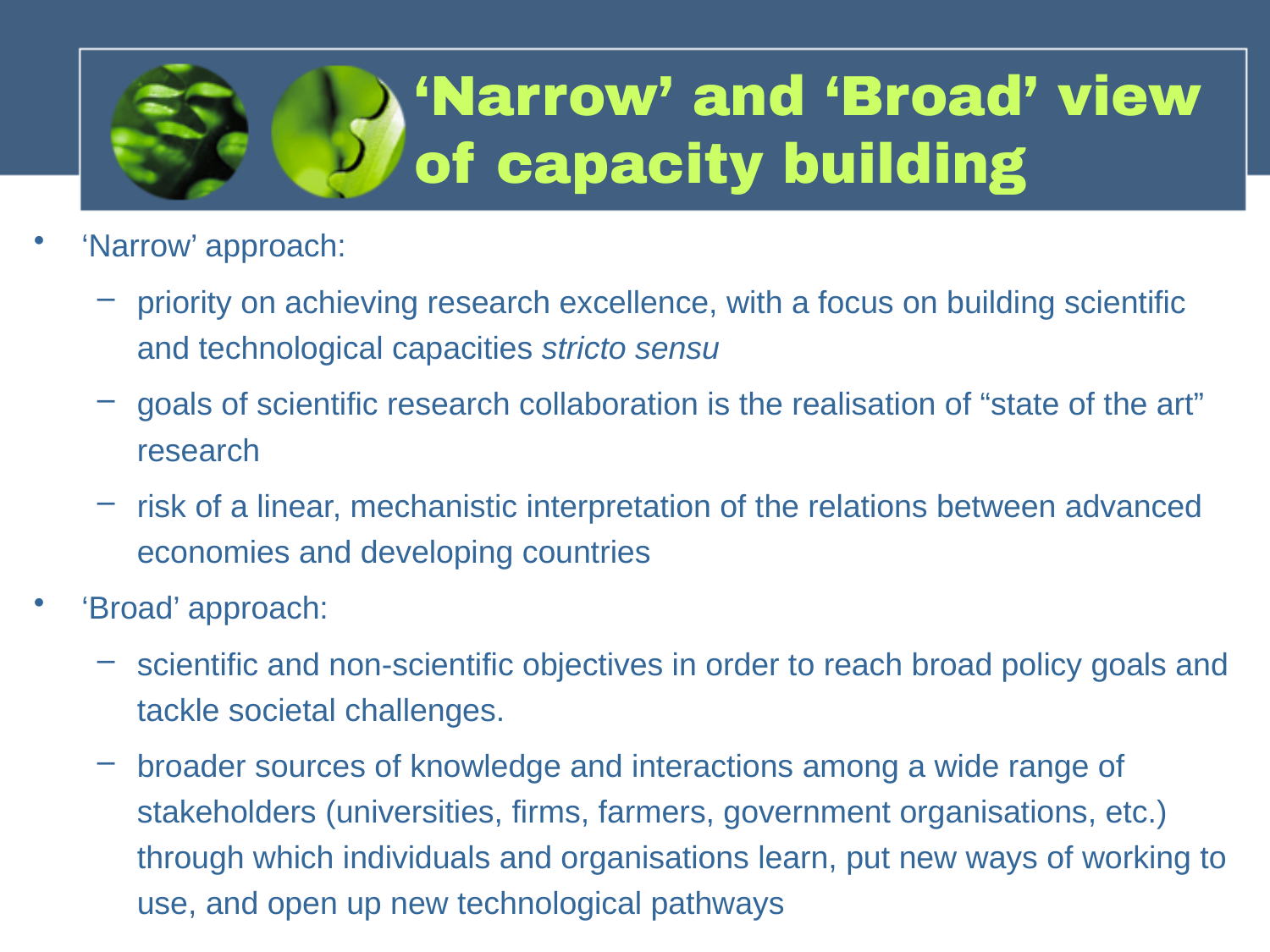

# ‘Narrow’ and ‘Broad’ view of capacity building
‘Narrow’ approach:
priority on achieving research excellence, with a focus on building scientific and technological capacities stricto sensu
goals of scientific research collaboration is the realisation of “state of the art” research
risk of a linear, mechanistic interpretation of the relations between advanced economies and developing countries
‘Broad’ approach:
scientific and non-scientific objectives in order to reach broad policy goals and tackle societal challenges.
broader sources of knowledge and interactions among a wide range of stakeholders (universities, firms, farmers, government organisations, etc.) through which individuals and organisations learn, put new ways of working to use, and open up new technological pathways